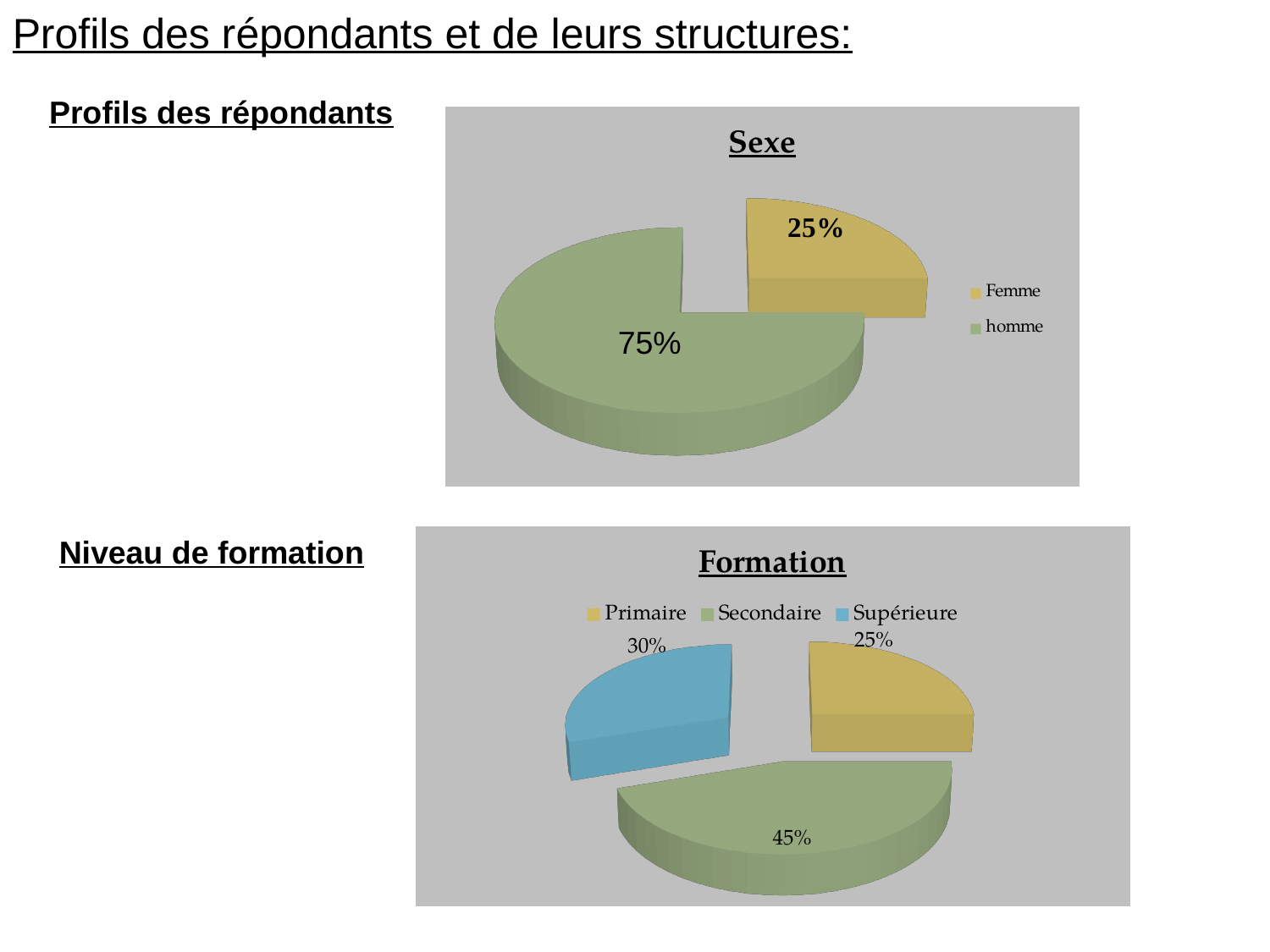

Profils des répondants et de leurs structures:
Profils des répondants

[unsupported chart]

75%

[unsupported chart]

Niveau de formation